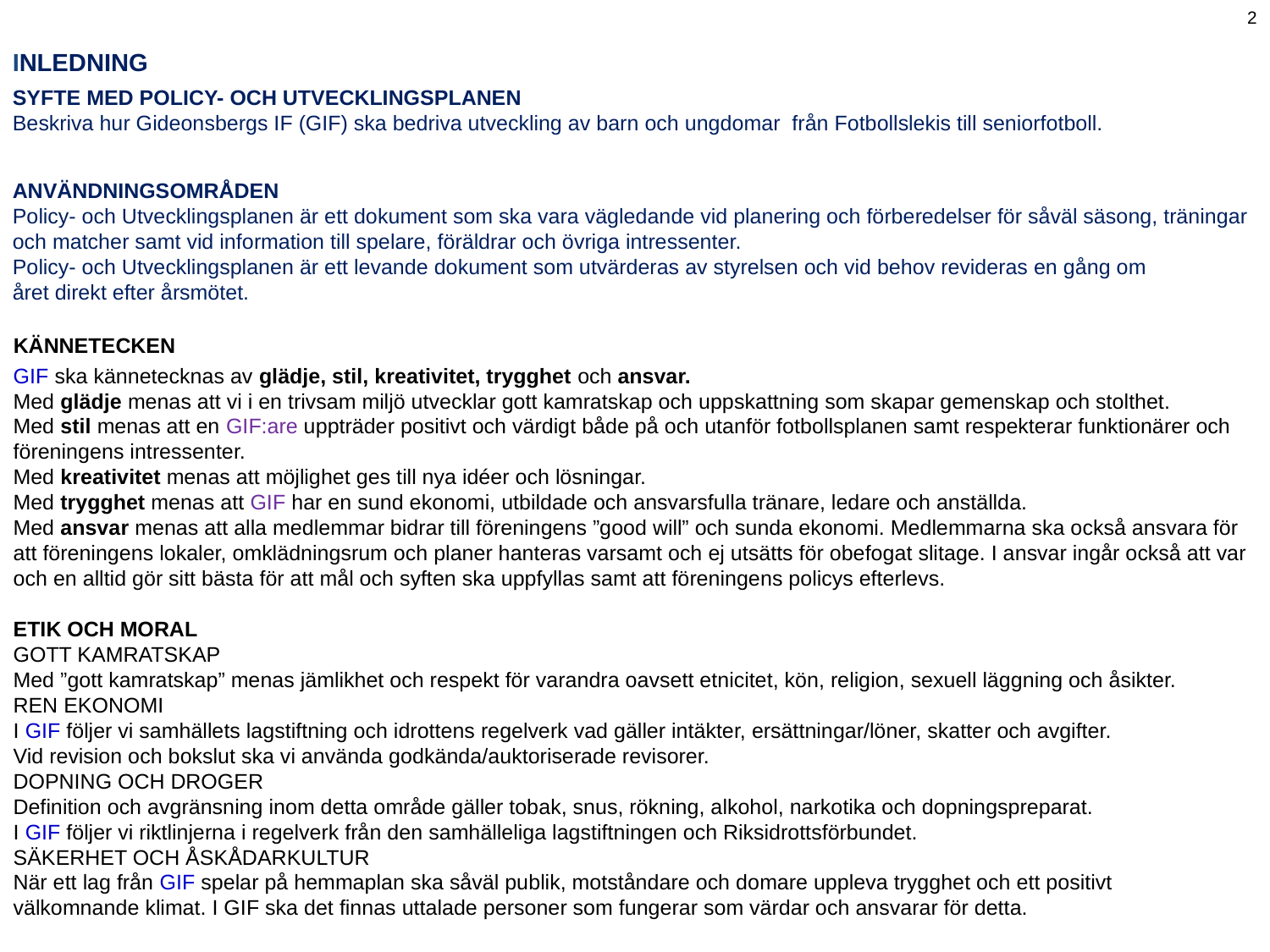

INLEDNING
SYFTE MED POLICY- OCH UTVECKLINGSPLANEN
Beskriva hur Gideonsbergs IF (GIF) ska bedriva utveckling av barn och ungdomar  från Fotbollslekis till seniorfotboll.

ANVÄNDNINGSOMRÅDEN
Policy- och Utvecklingsplanen är ett dokument som ska vara vägledande vid planering och förberedelser för såväl säsong, träningar och matcher samt vid information till spelare, föräldrar och övriga intressenter.
Policy- och Utvecklingsplanen är ett levande dokument som utvärderas av styrelsen och vid behov revideras en gång om
året direkt efter årsmötet.
2
KÄNNETECKEN
GIF ska kännetecknas av glädje, stil, kreativitet, trygghet och ansvar.
Med glädje menas att vi i en trivsam miljö utvecklar gott kamratskap och uppskattning som skapar gemenskap och stolthet.
Med stil menas att en GIF:are uppträder positivt och värdigt både på och utanför fotbollsplanen samt respekterar funktionärer och
föreningens intressenter.
Med kreativitet menas att möjlighet ges till nya idéer och lösningar.
Med trygghet menas att GIF har en sund ekonomi, utbildade och ansvarsfulla tränare, ledare och anställda.
Med ansvar menas att alla medlemmar bidrar till föreningens ”good will” och sunda ekonomi. Medlemmarna ska också ansvara för
att föreningens lokaler, omklädningsrum och planer hanteras varsamt och ej utsätts för obefogat slitage. I ansvar ingår också att var
och en alltid gör sitt bästa för att mål och syften ska uppfyllas samt att föreningens policys efterlevs.

ETIK OCH MORAL
GOTT KAMRATSKAP
Med ”gott kamratskap” menas jämlikhet och respekt för varandra oavsett etnicitet, kön, religion, sexuell läggning och åsikter.
REN EKONOMI
I GIF följer vi samhällets lagstiftning och idrottens regelverk vad gäller intäkter, ersättningar/löner, skatter och avgifter.
Vid revision och bokslut ska vi använda godkända/auktoriserade revisorer.
DOPNING OCH DROGER
Definition och avgränsning inom detta område gäller tobak, snus, rökning, alkohol, narkotika och dopningspreparat.
I GIF följer vi riktlinjerna i regelverk från den samhälleliga lagstiftningen och Riksidrottsförbundet.
SÄKERHET OCH ÅSKÅDARKULTUR
När ett lag från GIF spelar på hemmaplan ska såväl publik, motståndare och domare uppleva trygghet och ett positivt
välkomnande klimat. I GIF ska det finnas uttalade personer som fungerar som värdar och ansvarar för detta.